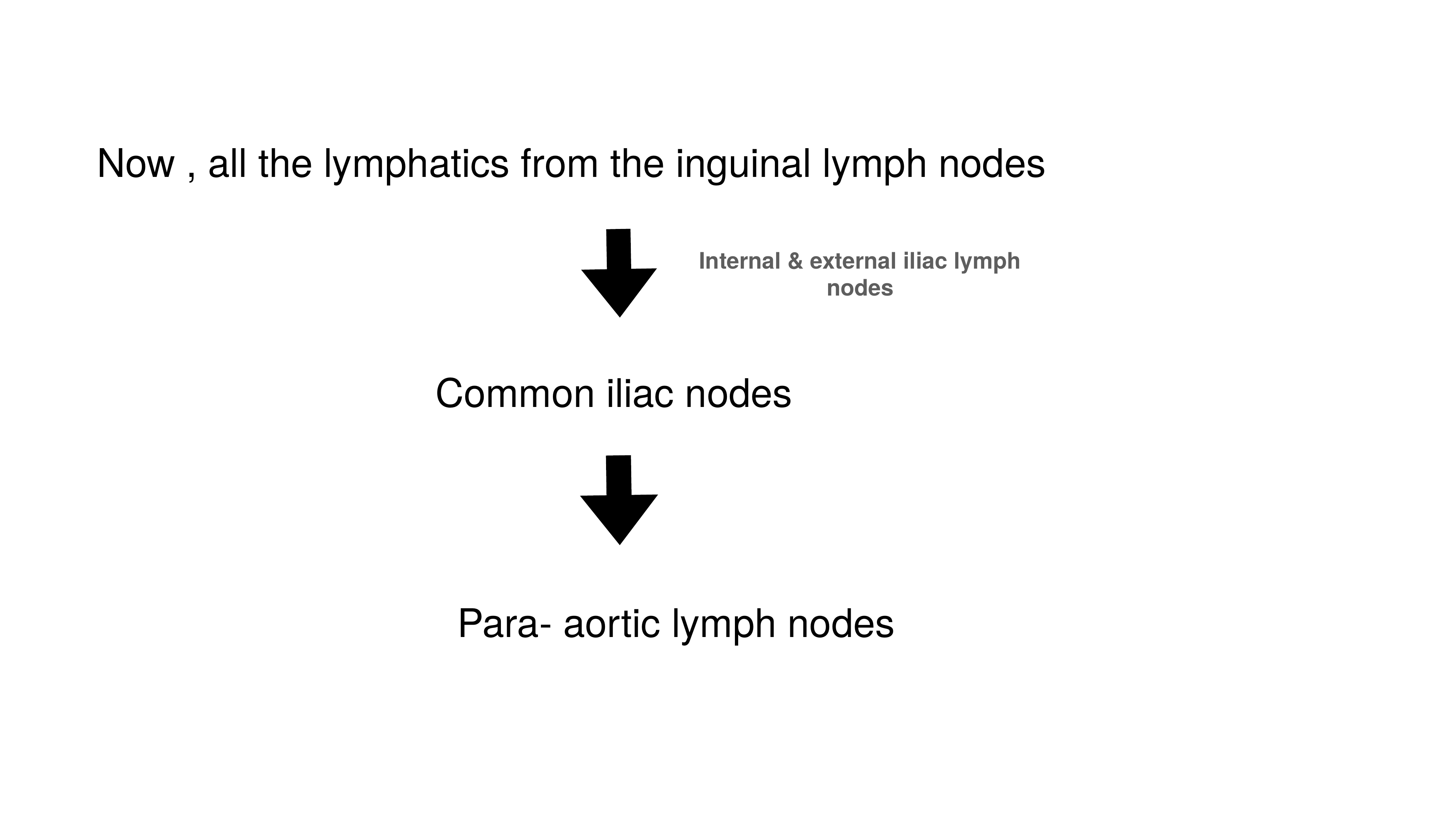

Now , all the lymphatics from the inguinal lymph nodes

                                 Common iliac nodes

                                   Para- aortic lymph nodes

Internal & external iliac lymph nodes